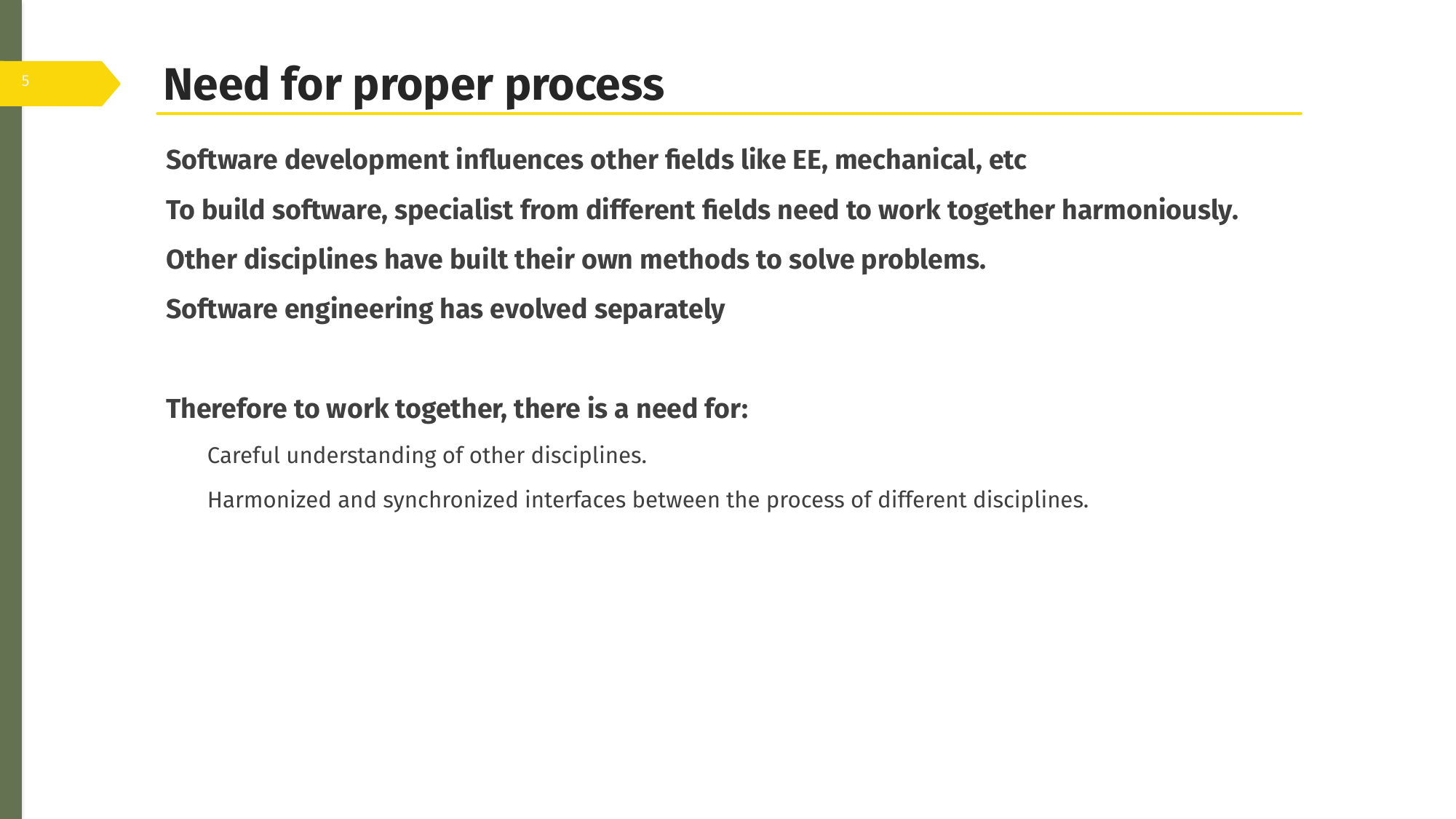

# Need for proper process
Software development influences other fields like EE, mechanical, etc
To build software, specialist from different fields need to work together harmoniously.
Other disciplines have built their own methods to solve problems.
Software engineering has evolved separately

Therefore to work together, there is a need for:
Careful understanding of other disciplines.
Harmonized and synchronized interfaces between the process of different disciplines.